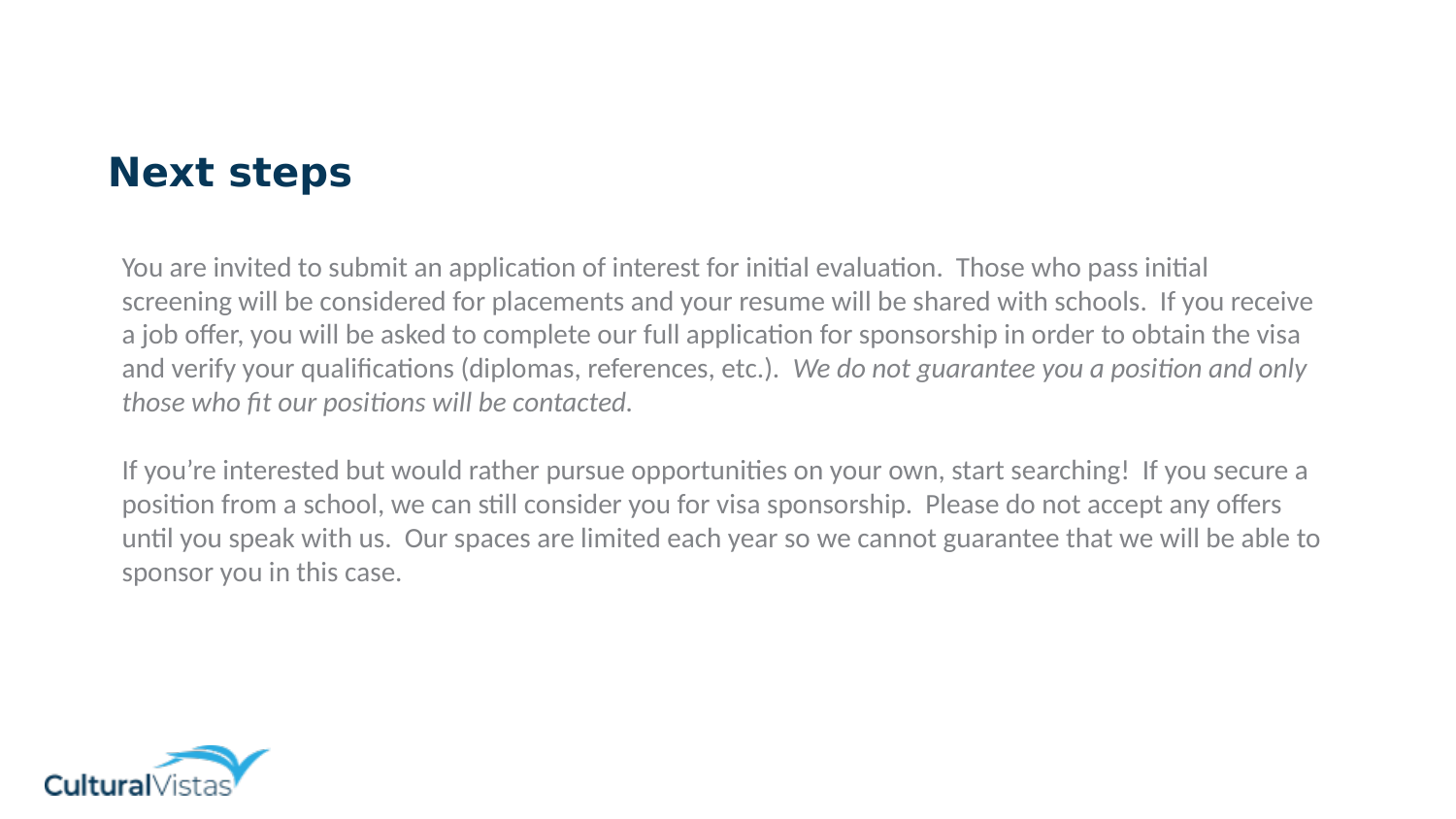

Next steps
You are invited to submit an application of interest for initial evaluation.  Those who pass initial screening will be considered for placements and your resume will be shared with schools.  If you receive a job offer, you will be asked to complete our full application for sponsorship in order to obtain the visa and verify your qualifications (diplomas, references, etc.).  We do not guarantee you a position and only those who fit our positions will be contacted.

If you’re interested but would rather pursue opportunities on your own, start searching!  If you secure a position from a school, we can still consider you for visa sponsorship.  Please do not accept any offers until you speak with us.  Our spaces are limited each year so we cannot guarantee that we will be able to sponsor you in this case.